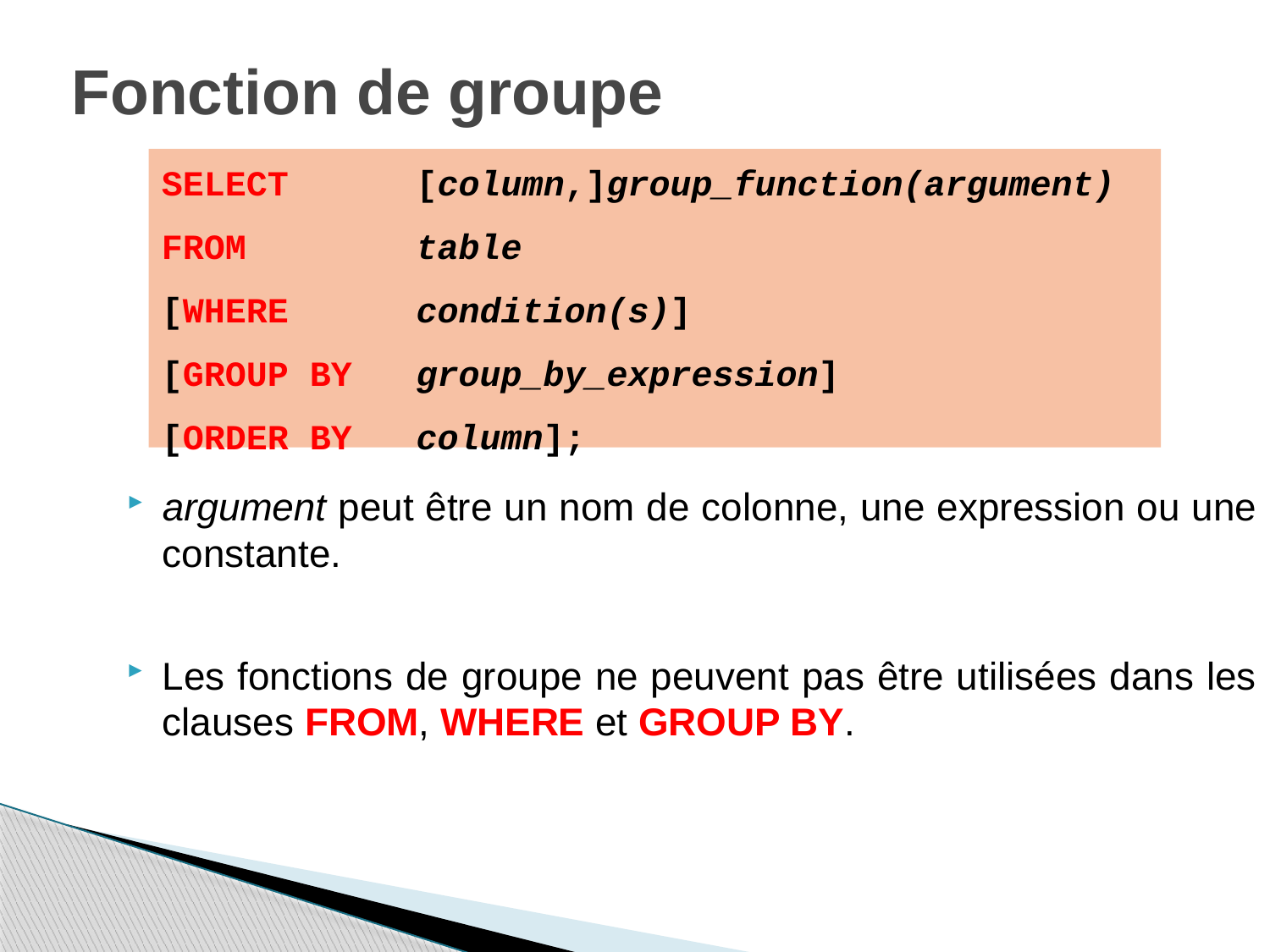

# Fonction de groupe
SELECT	[column,]group_function(argument)
FROM		table
[WHERE	condition(s)]
[GROUP BY	group_by_expression]
[ORDER BY	column];
argument peut être un nom de colonne, une expression ou une constante.
Les fonctions de groupe ne peuvent pas être utilisées dans les clauses FROM, WHERE et GROUP BY.